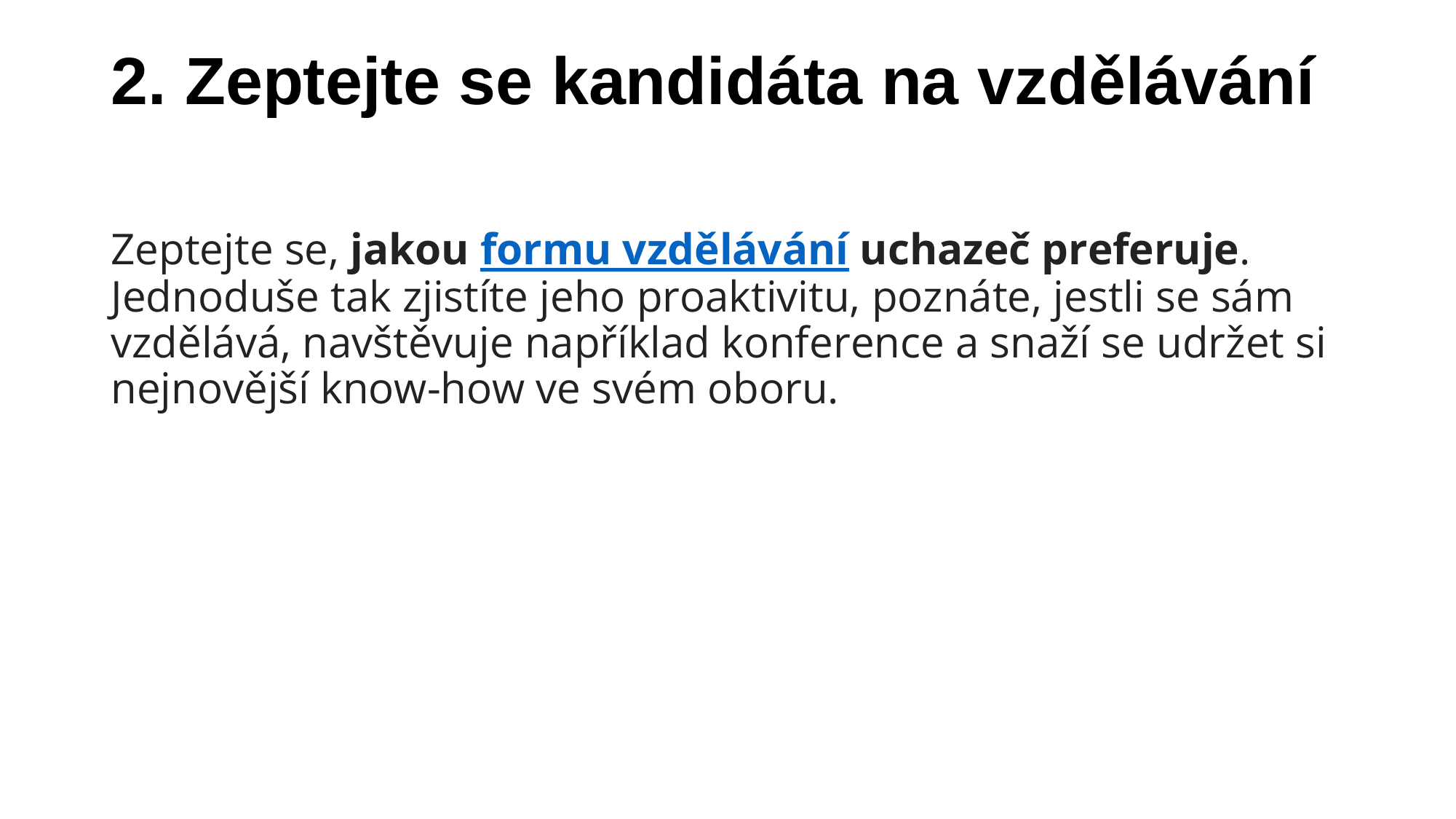

# 2. Zeptejte se kandidáta na vzdělávání
Zeptejte se, jakou formu vzdělávání uchazeč preferuje. Jednoduše tak zjistíte jeho proaktivitu, poznáte, jestli se sám vzdělává, navštěvuje například konference a snaží se udržet si nejnovější know-how ve svém oboru.